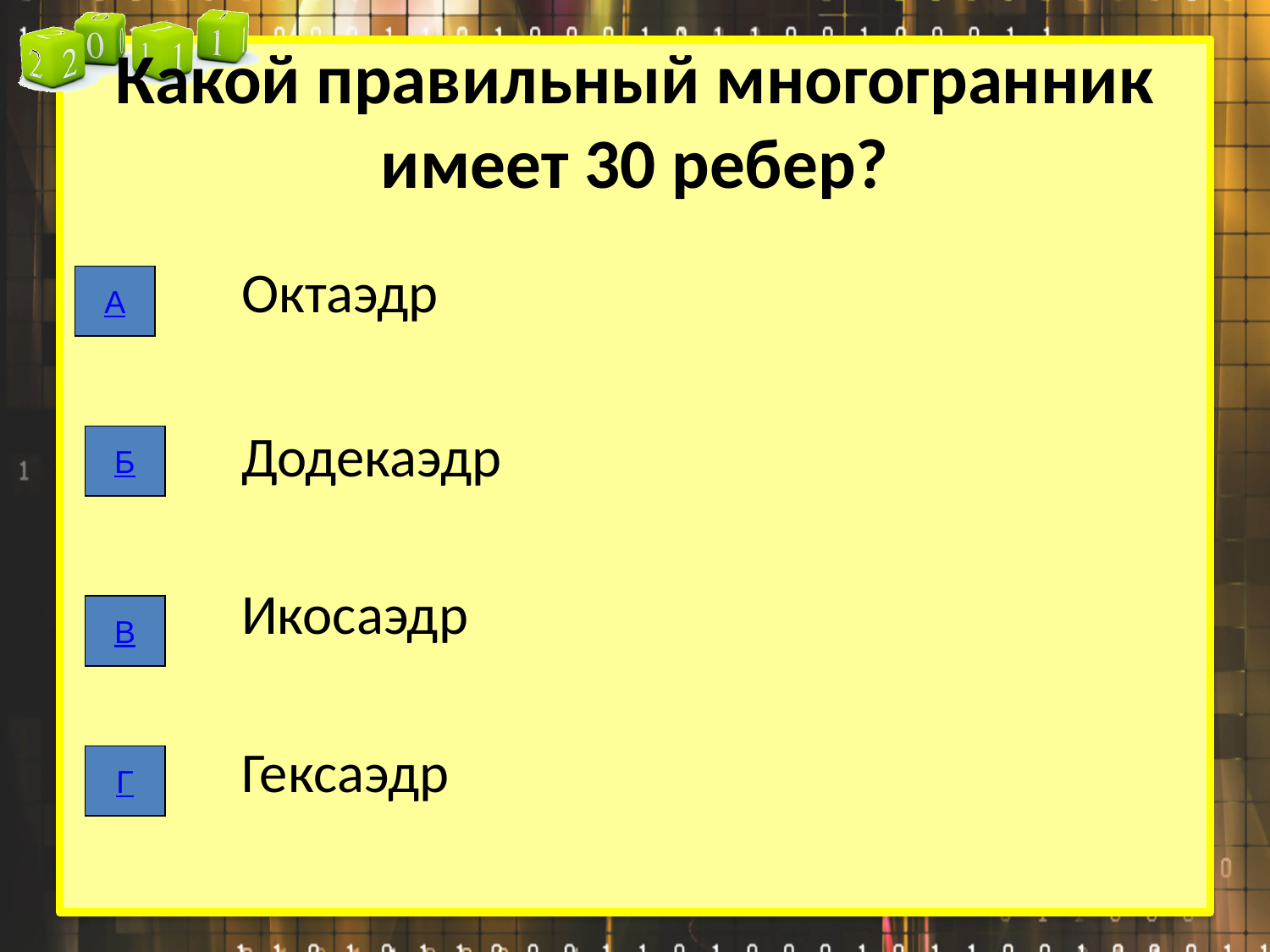

# Какой правильный многогранник имеет 30 ребер?
         Октаэдр

             Додекаэдр

             Икосаэдр

             Гексаэдр
А
Б
В
Г